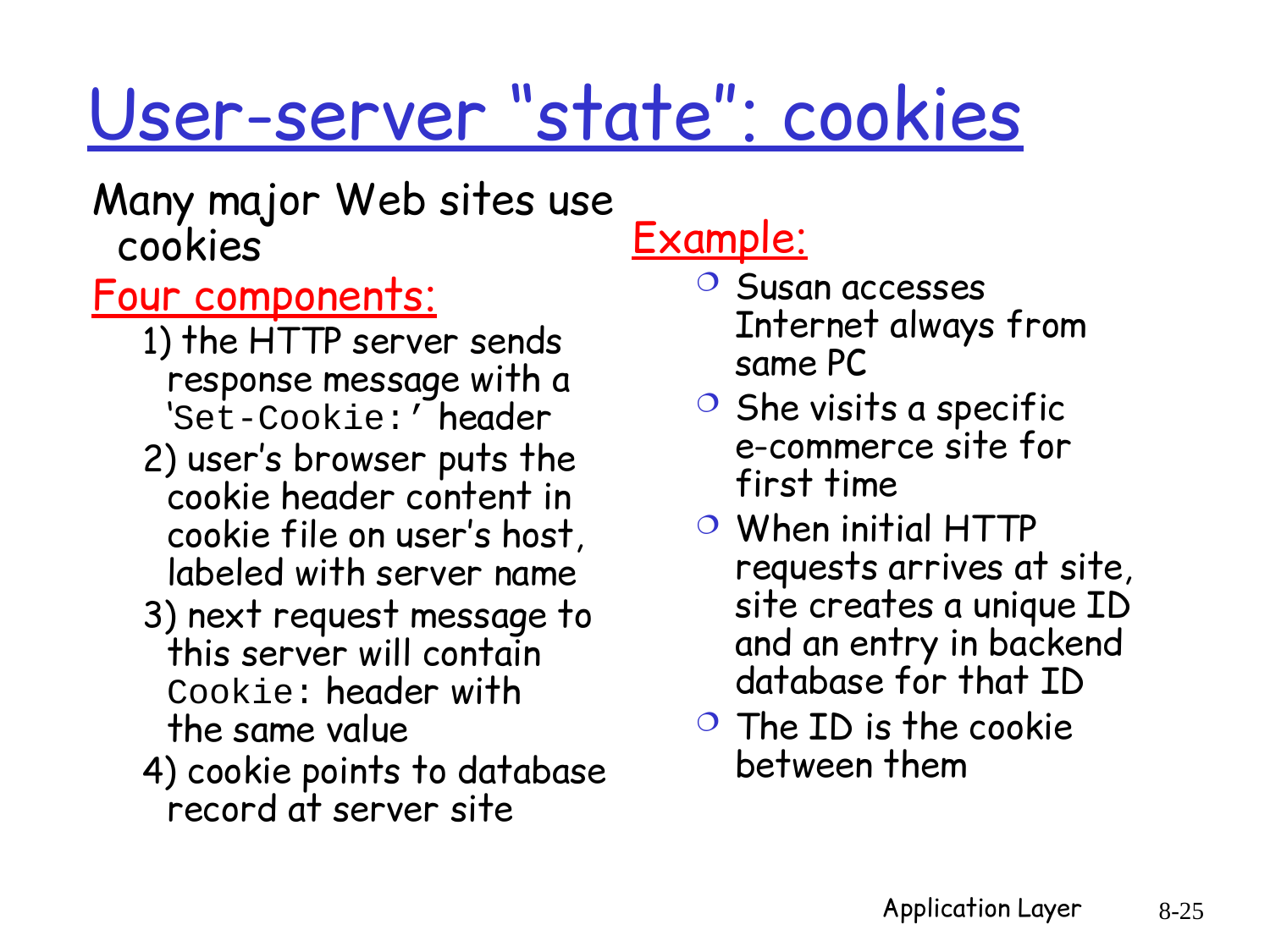

# User-server “state”: cookies
Many major Web sites use cookies
Four components:
1) the HTTP server sends response message with a ‘Set-Cookie:’ header
2) user’s browser puts the cookie header content in cookie file on user’s host, labeled with server name
3) next request message to this server will contain Cookie: header with
the same value
4) cookie points to database record at server site
Example:
Susan accesses Internet always from same PC
She visits a specific
e-commerce site for first time
When initial HTTP requests arrives at site, site creates a unique ID and an entry in backend database for that ID
The ID is the cookie between them
Application Layer
8-25